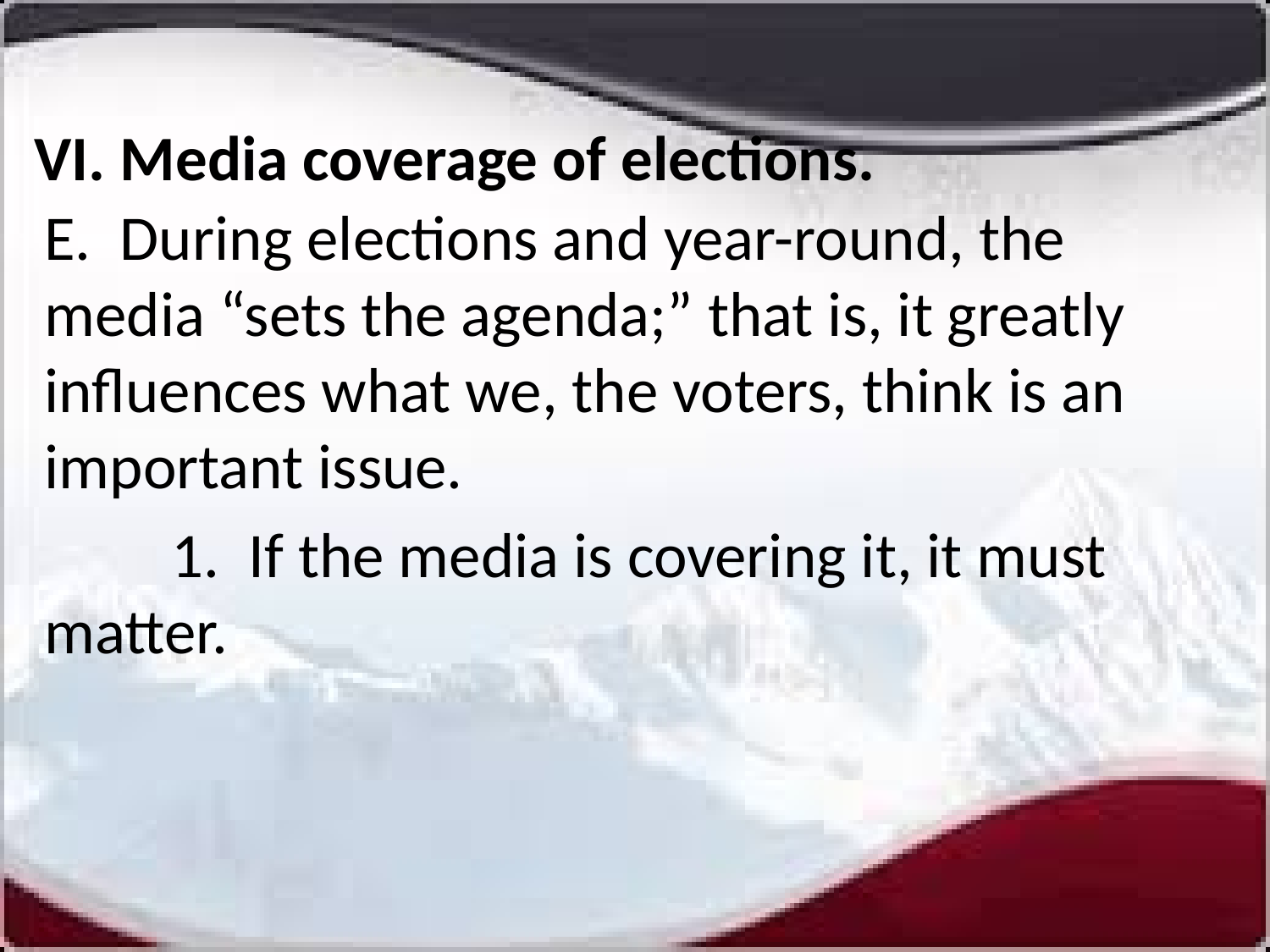

# VI. Media coverage of elections.
E.  During elections and year-round, the media “sets the agenda;” that is, it greatly influences what we, the voters, think is an important issue.
	1.  If the media is covering it, it must 	matter.